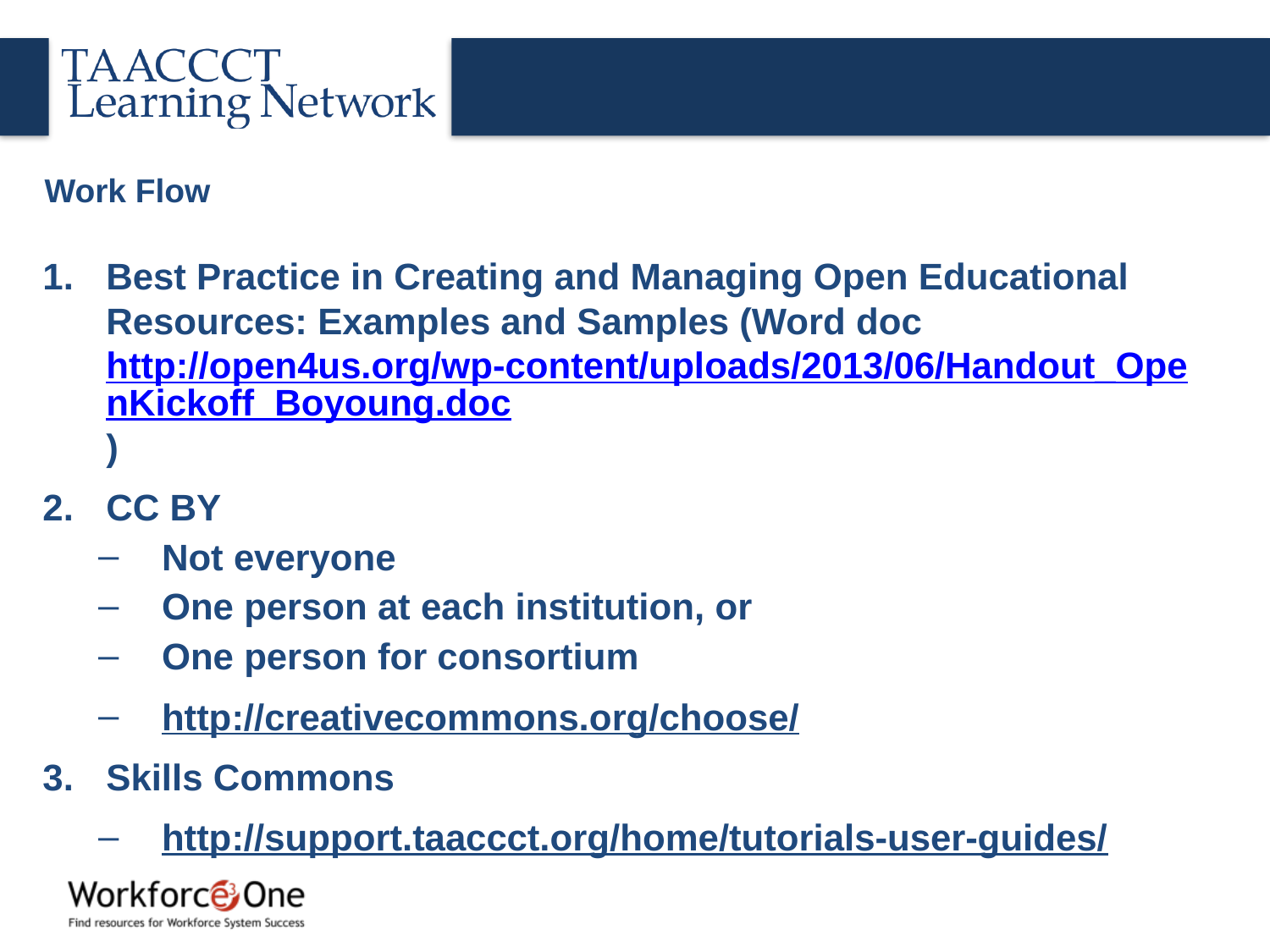

# Work Flow
Best Practice in Creating and Managing Open Educational Resources: Examples and Samples (Word doc http://open4us.org/wp-content/uploads/2013/06/Handout_OpenKickoff_Boyoung.doc)
CC BY
Not everyone
One person at each institution, or
One person for consortium
http://creativecommons.org/choose/
Skills Commons
http://support.taaccct.org/home/tutorials-user-guides/